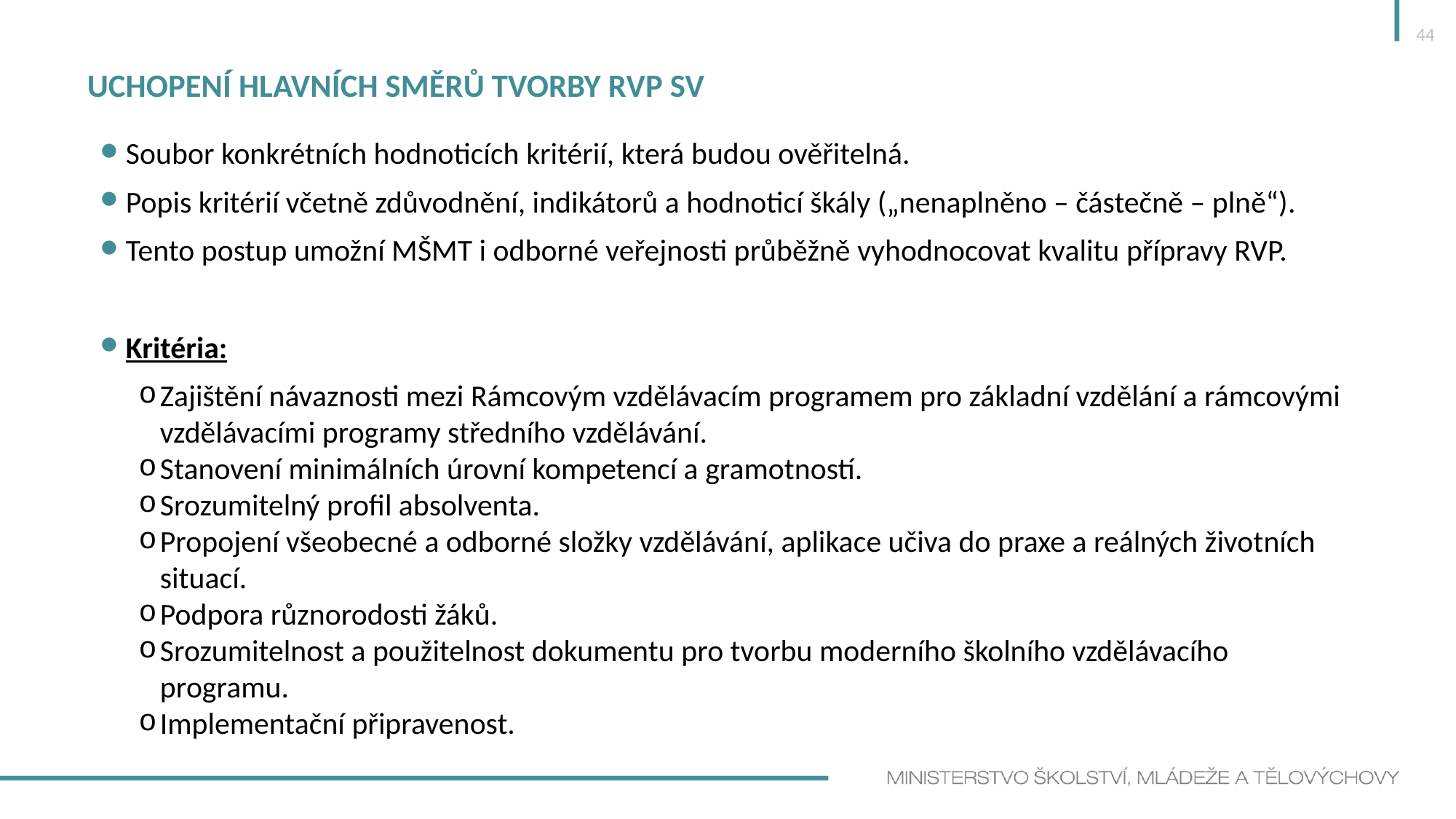

44
# Uchopení hlavních směrů tvorby RVP SV
Soubor konkrétních hodnoticích kritérií, která budou ověřitelná.
Popis kritérií včetně zdůvodnění, indikátorů a hodnoticí škály („nenaplněno – částečně – plně“).
Tento postup umožní MŠMT i odborné veřejnosti průběžně vyhodnocovat kvalitu přípravy RVP.

Kritéria:
Zajištění návaznosti mezi Rámcovým vzdělávacím programem pro základní vzdělání a rámcovými vzdělávacími programy středního vzdělávání.
Stanovení minimálních úrovní kompetencí a gramotností.
Srozumitelný profil absolventa.
Propojení všeobecné a odborné složky vzdělávání, aplikace učiva do praxe a reálných životních situací.
Podpora různorodosti žáků.
Srozumitelnost a použitelnost dokumentu pro tvorbu moderního školního vzdělávacího programu.
Implementační připravenost.